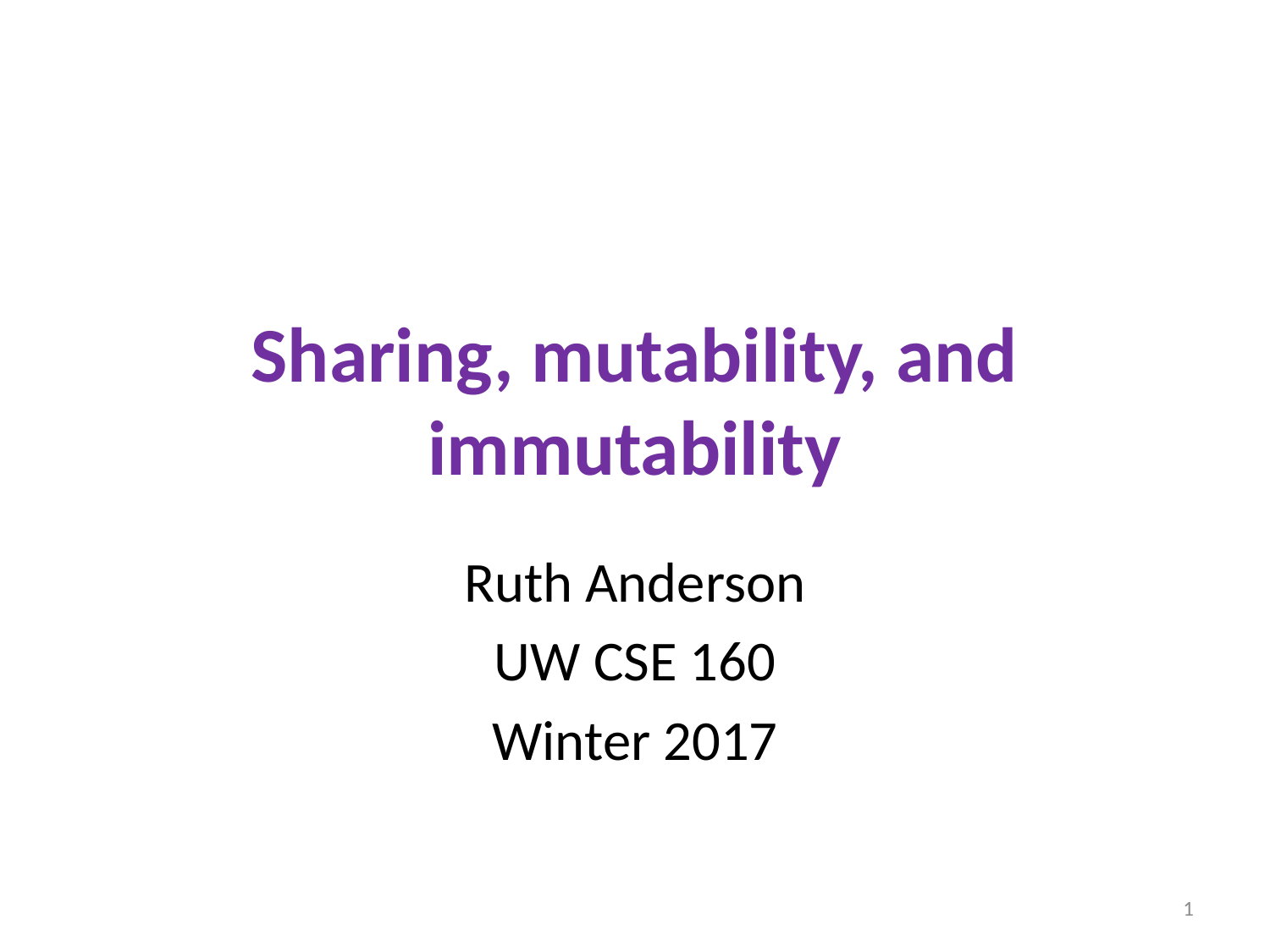

# Sharing, mutability, and immutability
Ruth Anderson
UW CSE 160
Winter 2017
1